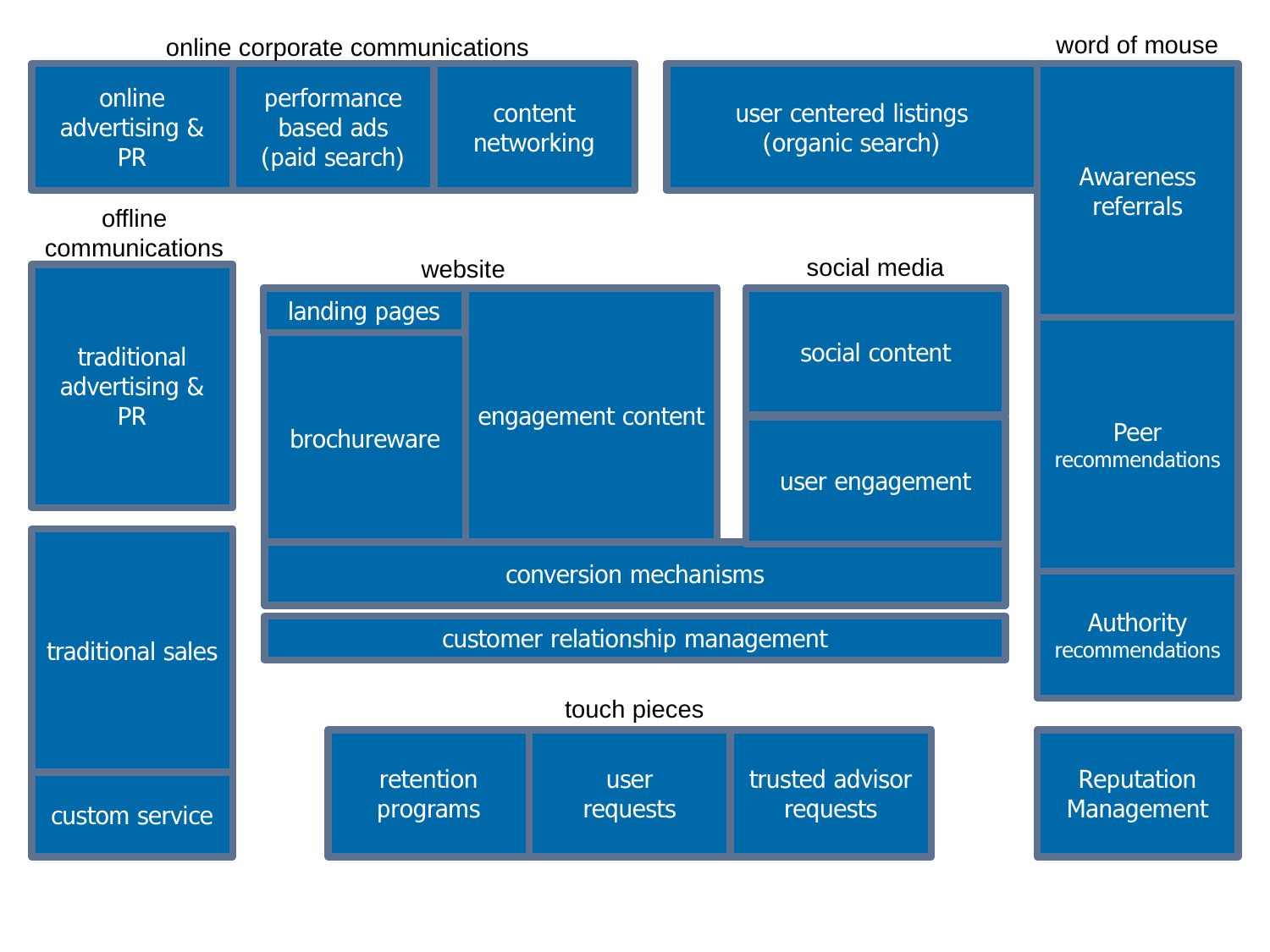

word of mouse
online corporate communications
online advertising & PR
performance based ads
(paid search)
content networking
user centered listings
(organic search)
Awareness referrals
offline
communications
social media
website
traditional advertising & PR
landing pages
engagement content
social content
Peer recommendations
brochureware
user engagement
traditional sales
conversion mechanisms
Authority recommendations
customer relationship management
touch pieces
retention programs
user
requests
trusted advisor
requests
Reputation
Management
custom service